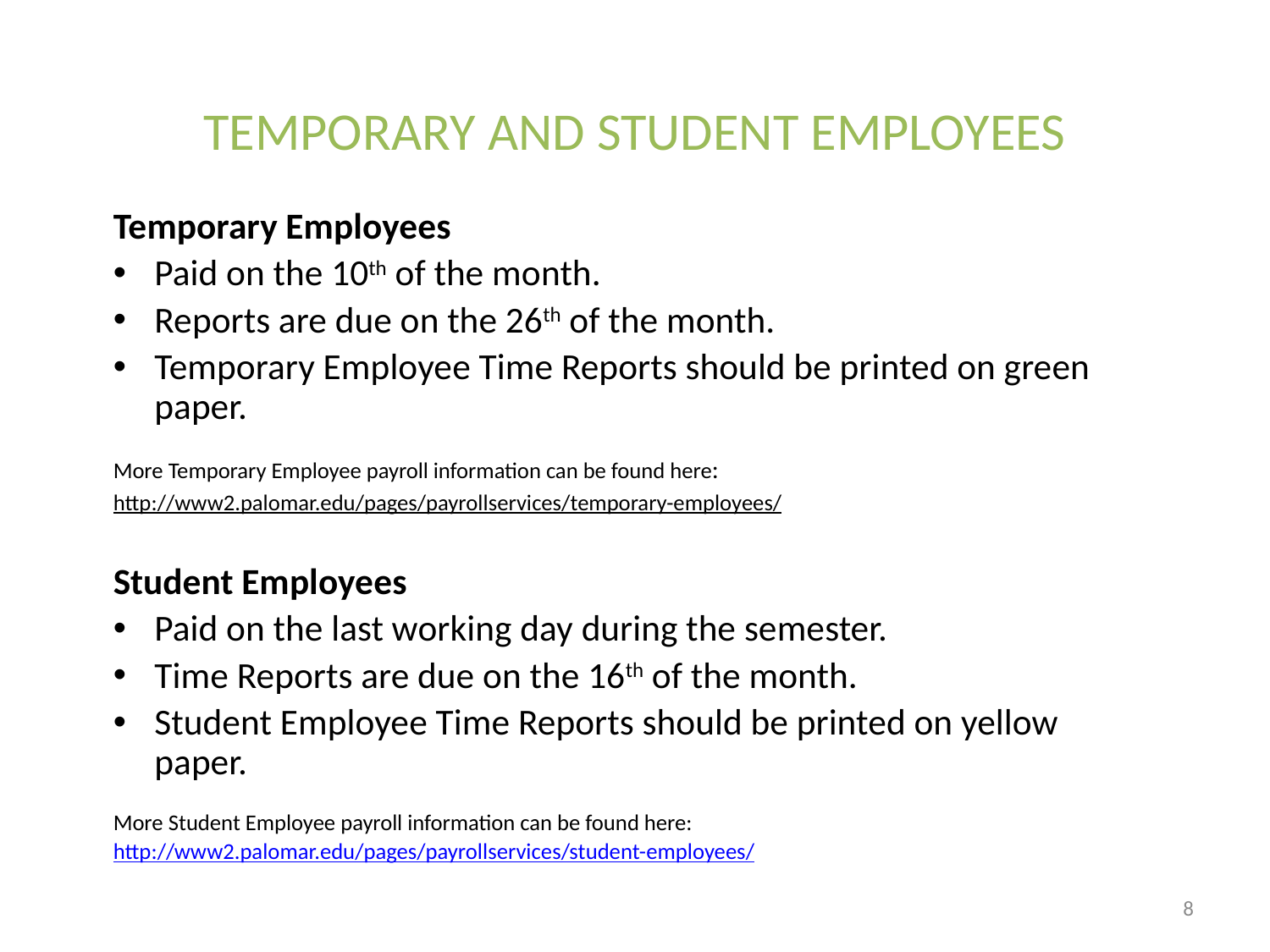

# TEMPORARY AND STUDENT EMPLOYEES
Temporary Employees
Paid on the 10th of the month.
Reports are due on the 26th of the month.
Temporary Employee Time Reports should be printed on green paper.
More Temporary Employee payroll information can be found here:
http://www2.palomar.edu/pages/payrollservices/temporary-employees/
Student Employees
Paid on the last working day during the semester.
Time Reports are due on the 16th of the month.
Student Employee Time Reports should be printed on yellow paper.
More Student Employee payroll information can be found here:
http://www2.palomar.edu/pages/payrollservices/student-employees/
8